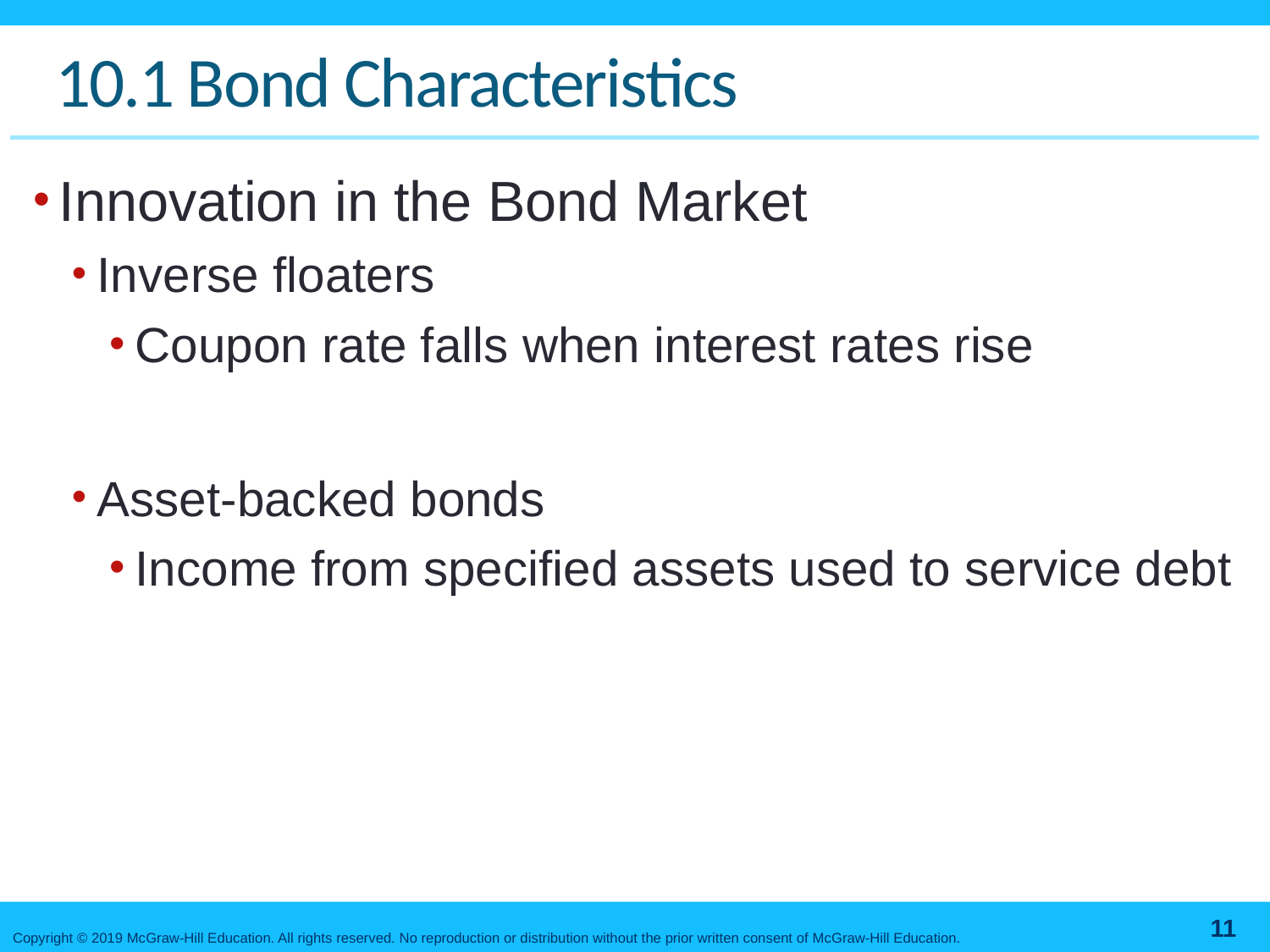

# 10.1 Bond Characteristics
Innovation in the Bond Market
Inverse floaters
Coupon rate falls when interest rates rise

Asset-backed bonds
Income from specified assets used to service debt